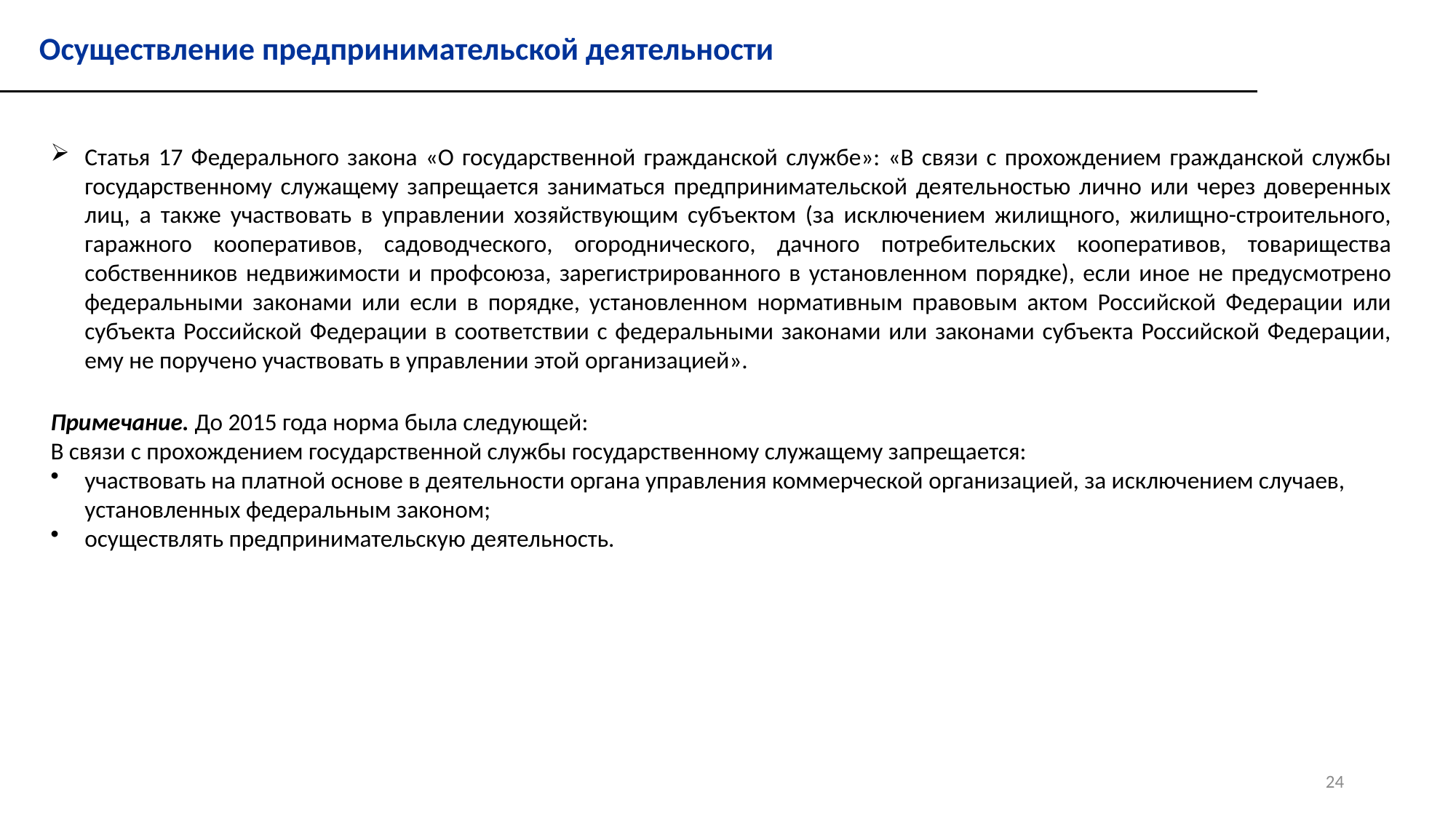

Осуществление предпринимательской деятельности
Статья 17 Федерального закона «О государственной гражданской службе»: «В связи с прохождением гражданской службы государственному служащему запрещается заниматься предпринимательской деятельностью лично или через доверенных лиц, а также участвовать в управлении хозяйствующим субъектом (за исключением жилищного, жилищно-строительного, гаражного кооперативов, садоводческого, огороднического, дачного потребительских кооперативов, товарищества собственников недвижимости и профсоюза, зарегистрированного в установленном порядке), если иное не предусмотрено федеральными законами или если в порядке, установленном нормативным правовым актом Российской Федерации или субъекта Российской Федерации в соответствии с федеральными законами или законами субъекта Российской Федерации, ему не поручено участвовать в управлении этой организацией».

Примечание. До 2015 года норма была следующей:
В связи с прохождением государственной службы государственному служащему запрещается:
участвовать на платной основе в деятельности органа управления коммерческой организацией, за исключением случаев, установленных федеральным законом;
осуществлять предпринимательскую деятельность.

24